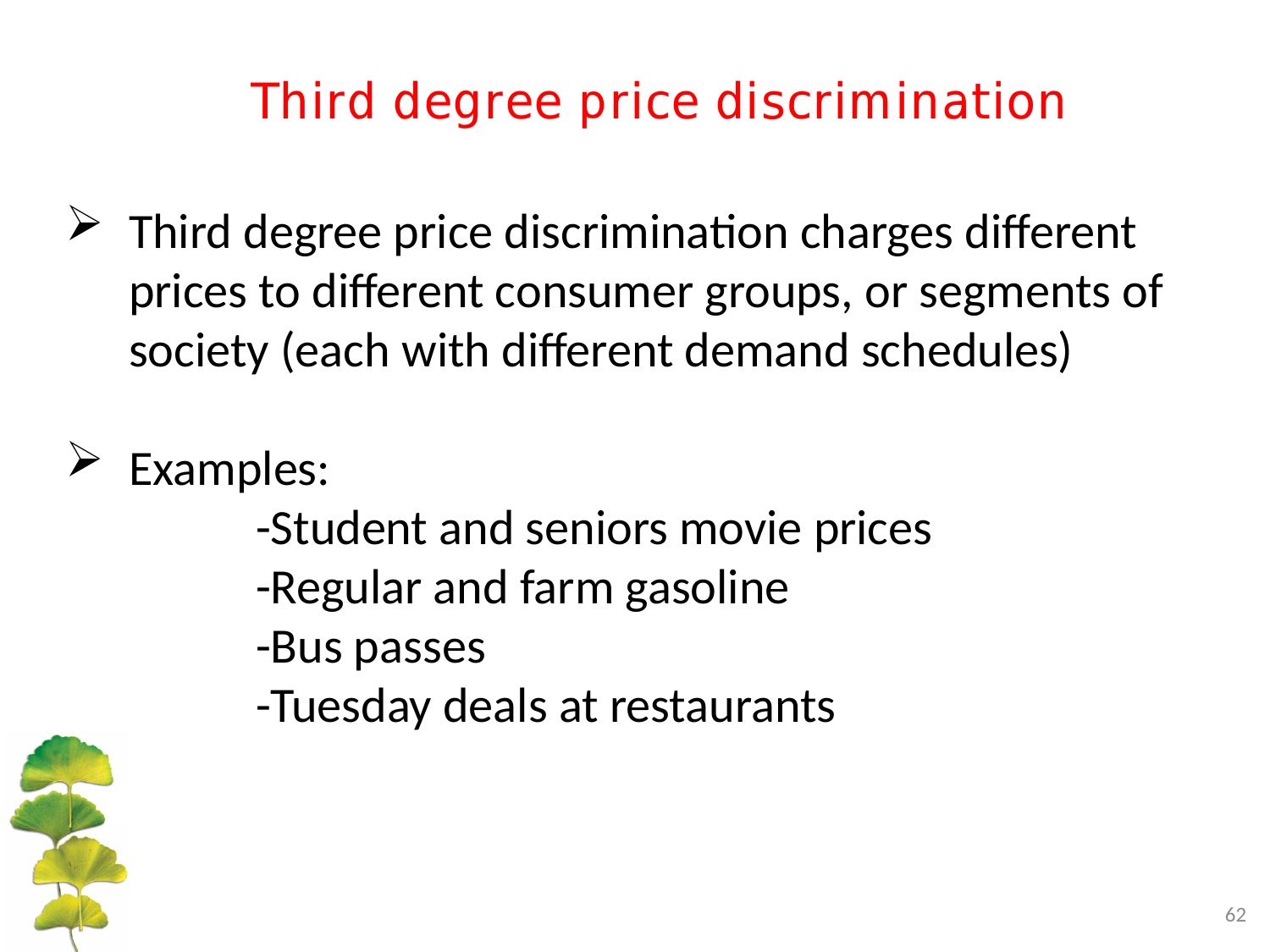

Third degree price discrimination
Third degree price discrimination charges different prices to different consumer groups, or segments of society (each with different demand schedules)

Examples:
 		-Student and seniors movie prices
		-Regular and farm gasoline
		-Bus passes
		-Tuesday deals at restaurants

62